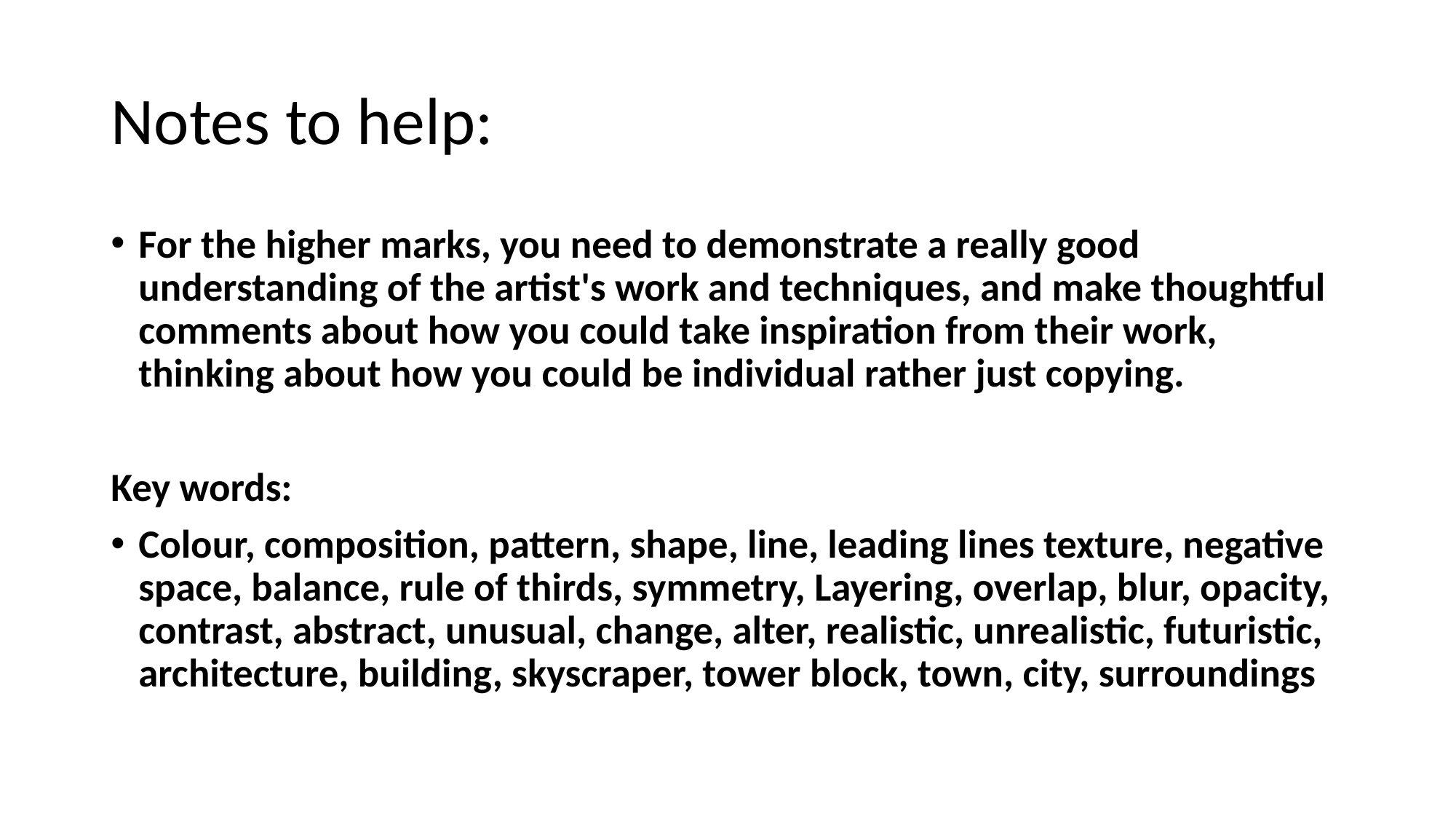

# Notes to help:
For the higher marks, you need to demonstrate a really good understanding of the artist's work and techniques, and make thoughtful comments about how you could take inspiration from their work, thinking about how you could be individual rather just copying.

Key words:
Colour, composition, pattern, shape, line, leading lines texture, negative space, balance, rule of thirds, symmetry, Layering, overlap, blur, opacity, contrast, abstract, unusual, change, alter, realistic, unrealistic, futuristic, architecture, building, skyscraper, tower block, town, city, surroundings